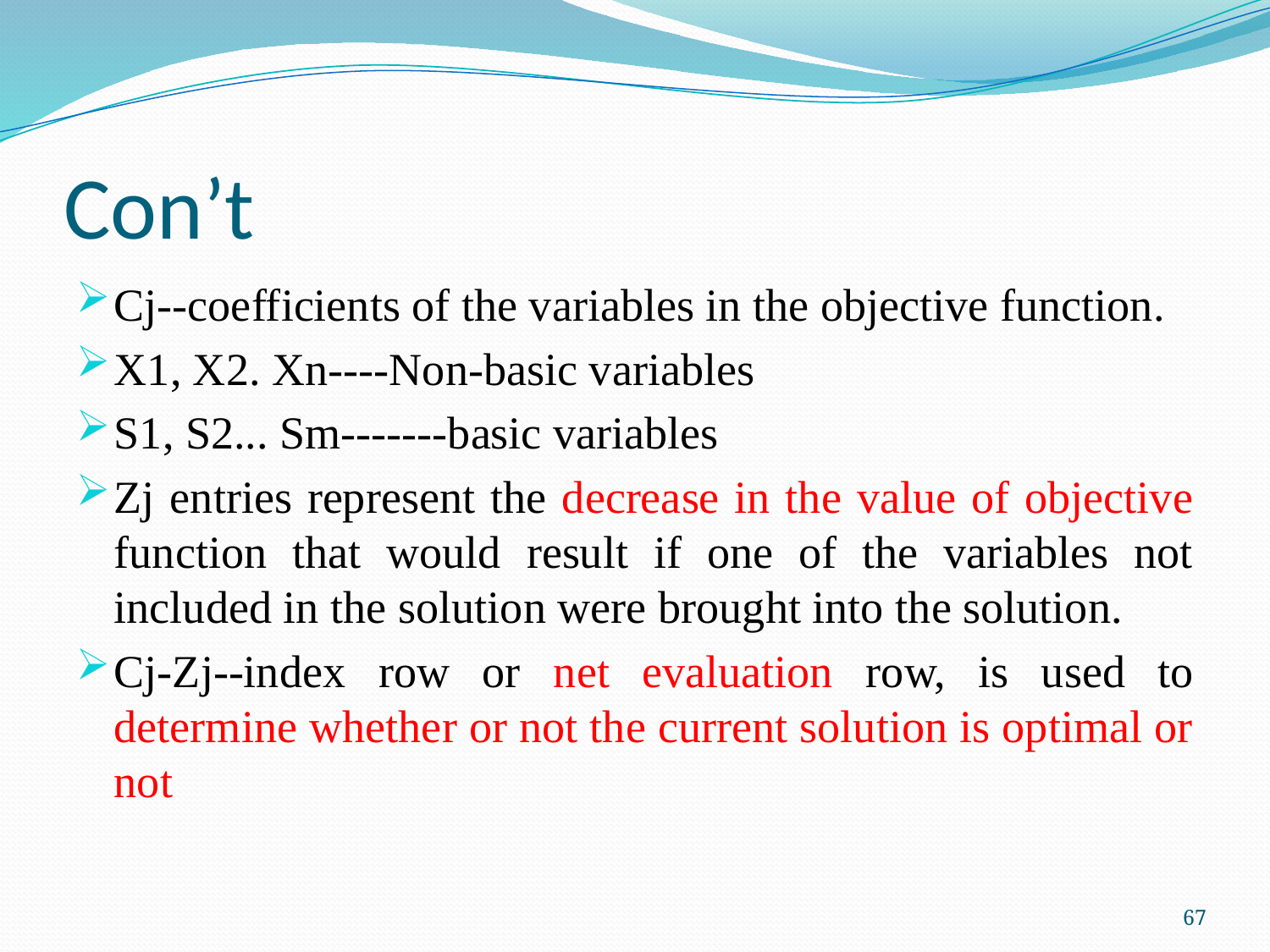

# Con’t
Cj--coefficients of the variables in the objective function.
X1, X2. Xn----Non-basic variables
S1, S2... Sm-------basic variables
Zj entries represent the decrease in the value of objective function that would result if one of the variables not included in the solution were brought into the solution.
Cj-Zj--index row or net evaluation row, is used to determine whether or not the current solution is optimal or not
67